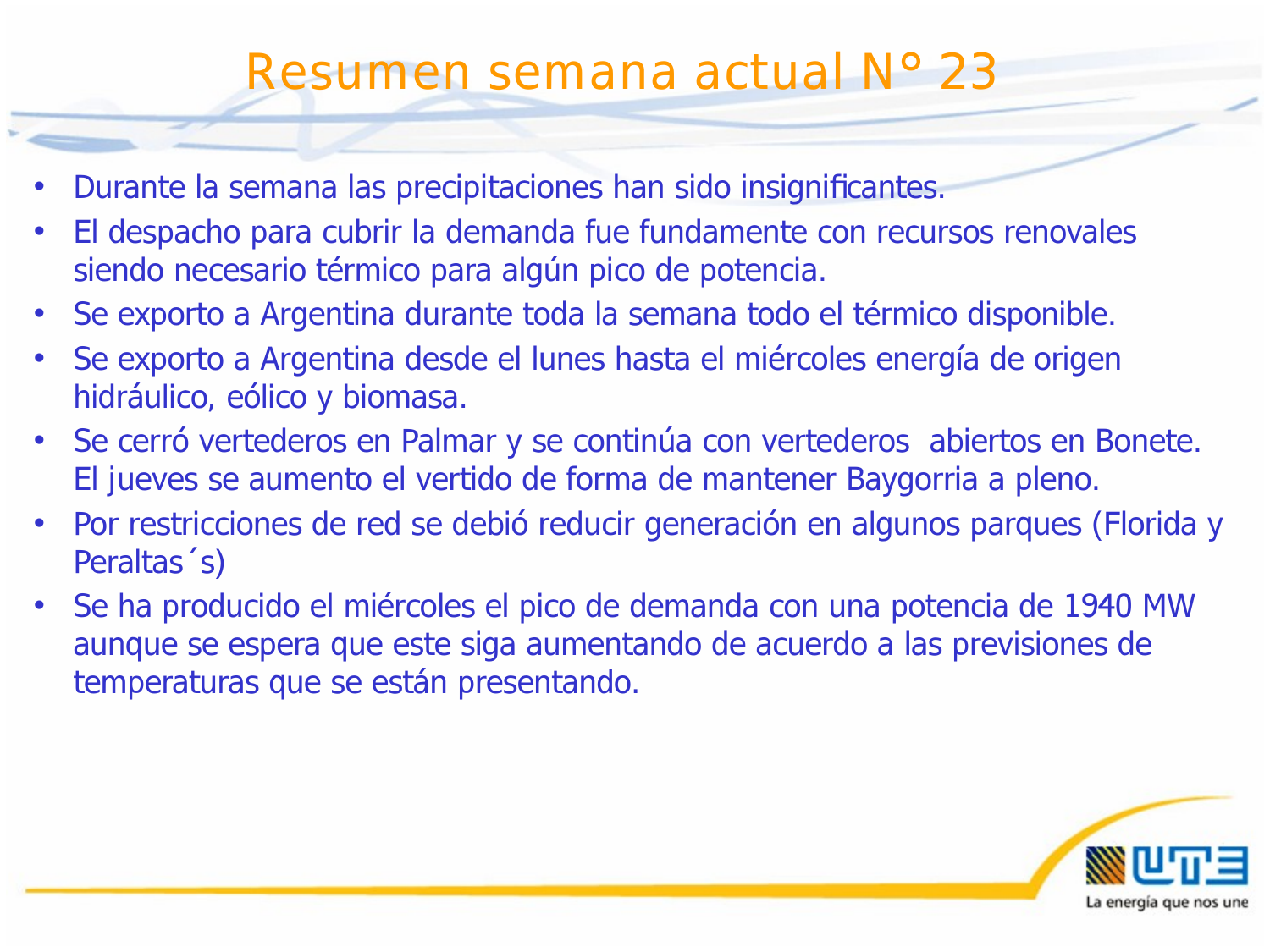

# Resumen semana actual N° 23

Durante la semana las precipitaciones han sido insignificantes.
El despacho para cubrir la demanda fue fundamente con recursos renovales siendo necesario térmico para algún pico de potencia.
Se exporto a Argentina durante toda la semana todo el térmico disponible.
Se exporto a Argentina desde el lunes hasta el miércoles energía de origen hidráulico, eólico y biomasa.
Se cerró vertederos en Palmar y se continúa con vertederos  abiertos en Bonete. El jueves se aumento el vertido de forma de mantener Baygorria a pleno.
Por restricciones de red se debió reducir generación en algunos parques (Florida y Peraltas´s)
Se ha producido el miércoles el pico de demanda con una potencia de 1940 MW aunque se espera que este siga aumentando de acuerdo a las previsiones de temperaturas que se están presentando.